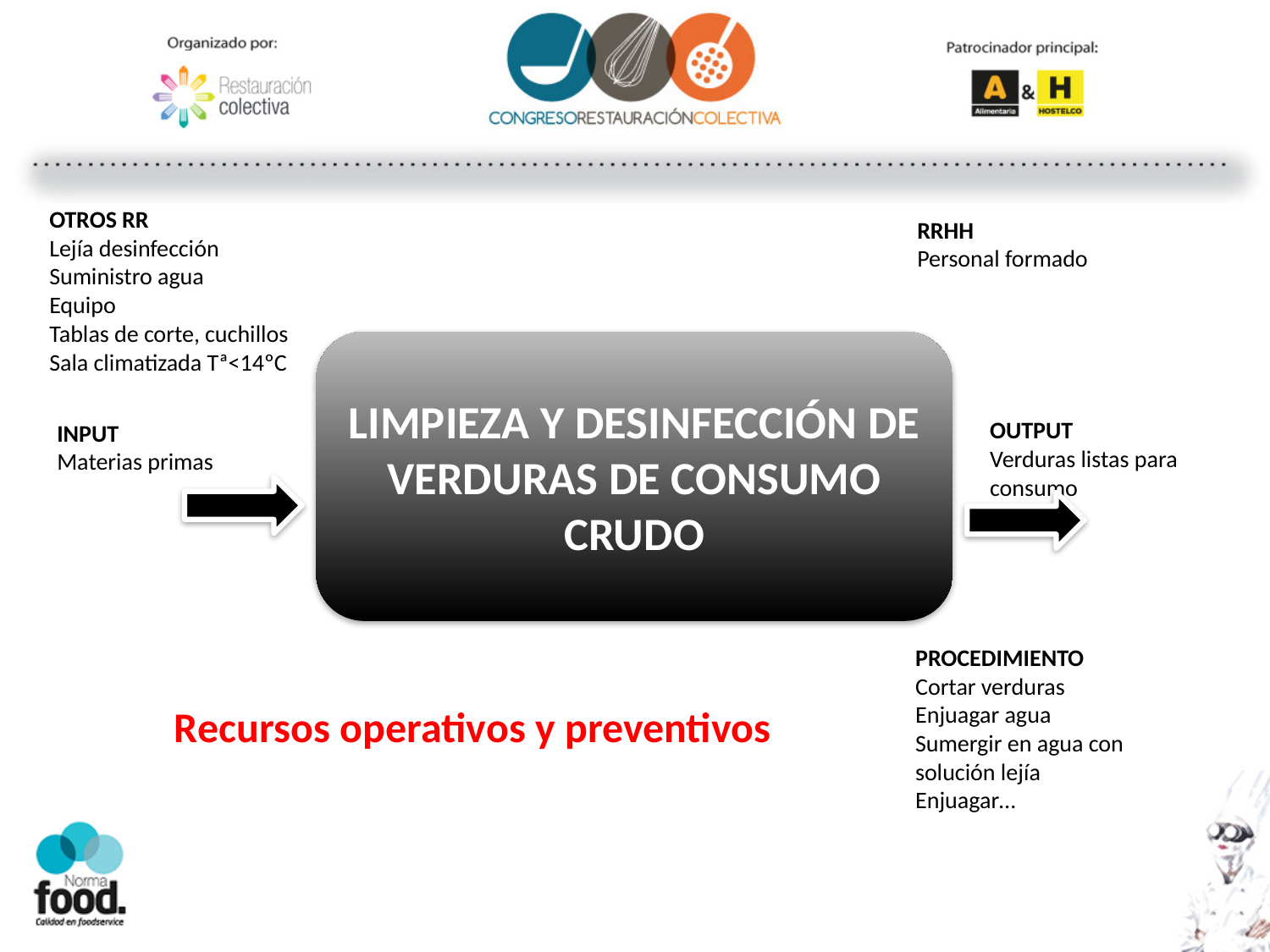

OTROS RR
Lejía desinfección
Suministro agua
Equipo
Tablas de corte, cuchillos
Sala climatizada Tª<14ºC
RRHH
Personal formado
LIMPIEZA Y DESINFECCIÓN DE VERDURAS DE CONSUMO CRUDO
OUTPUT
Verduras listas para consumo
INPUT
Materias primas

PROCEDIMIENTO
Cortar verduras
Enjuagar agua
Sumergir en agua con solución lejía
Enjuagar…
Recursos operativos y preventivos